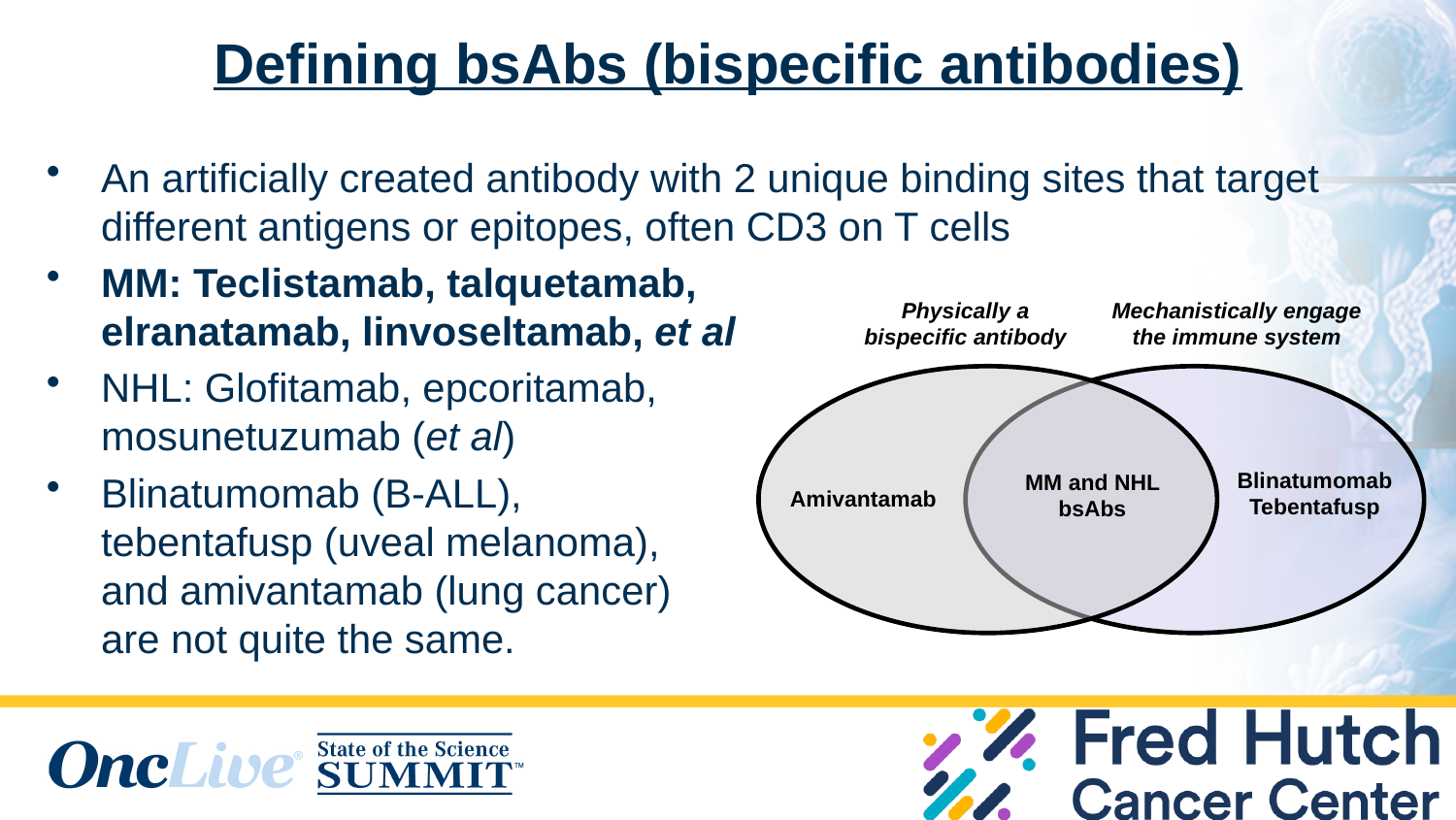

# Defining bsAbs (bispecific antibodies)
An artificially created antibody with 2 unique binding sites that target different antigens or epitopes, often CD3 on T cells
MM: Teclistamab, talquetamab,
elranatamab, linvoseltamab, et al
NHL: Glofitamab, epcoritamab,
mosunetuzumab (et al)
Blinatumomab (B-ALL),
tebentafusp (uveal melanoma),
and amivantamab (lung cancer)
are not quite the same.

Physically a bispecific antibody
Mechanistically engage the immune system

Blinatumomab
Tebentafusp
MM and NHL bsAbs
Amivantamab